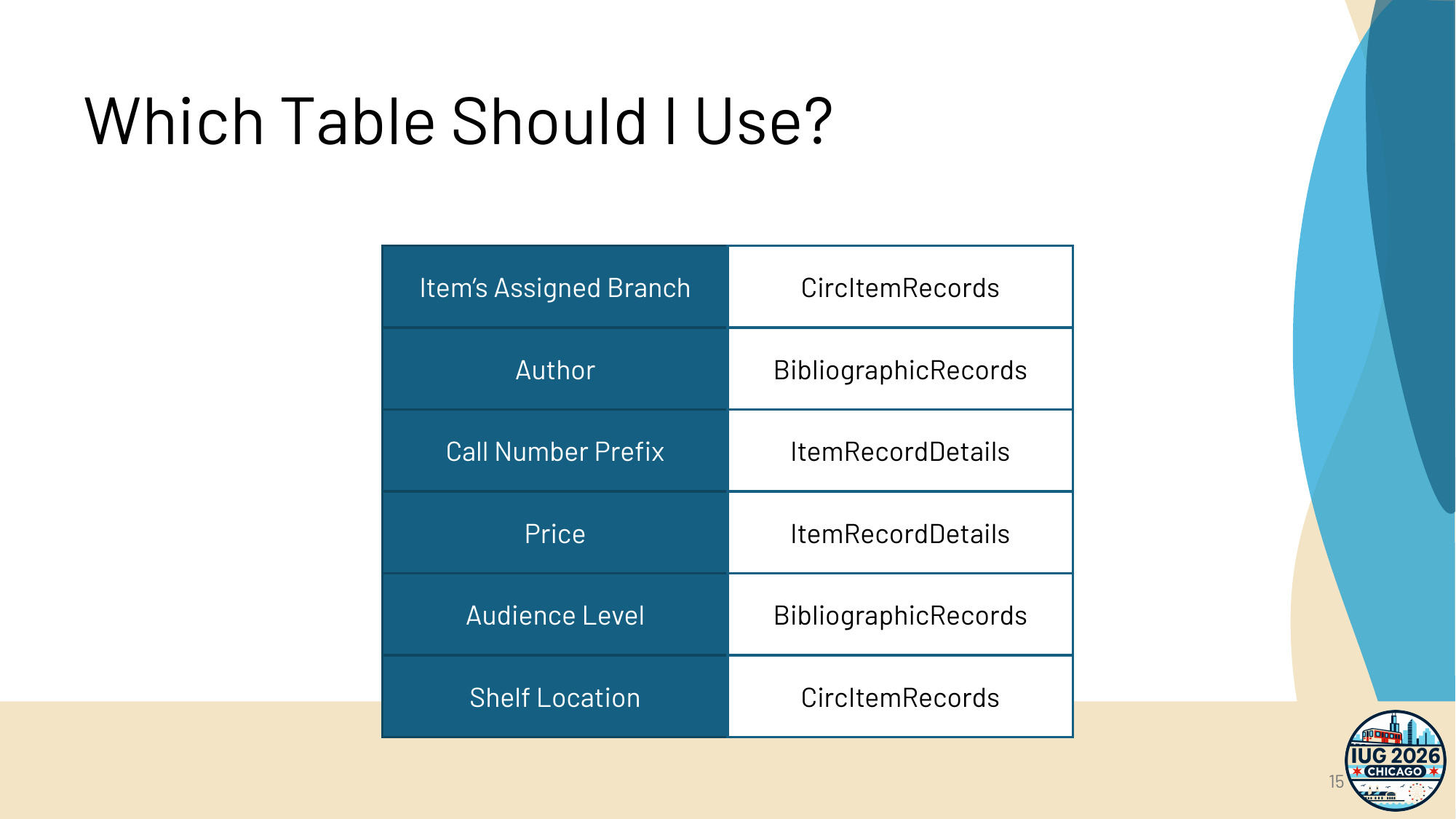

# Which Table Should I Use?
Item’s Assigned Branch
CircItemRecords
Author
BibliographicRecords
Call Number Prefix
ItemRecordDetails
Price
ItemRecordDetails
Audience Level
BibliographicRecords
Shelf Location
CircItemRecords
15